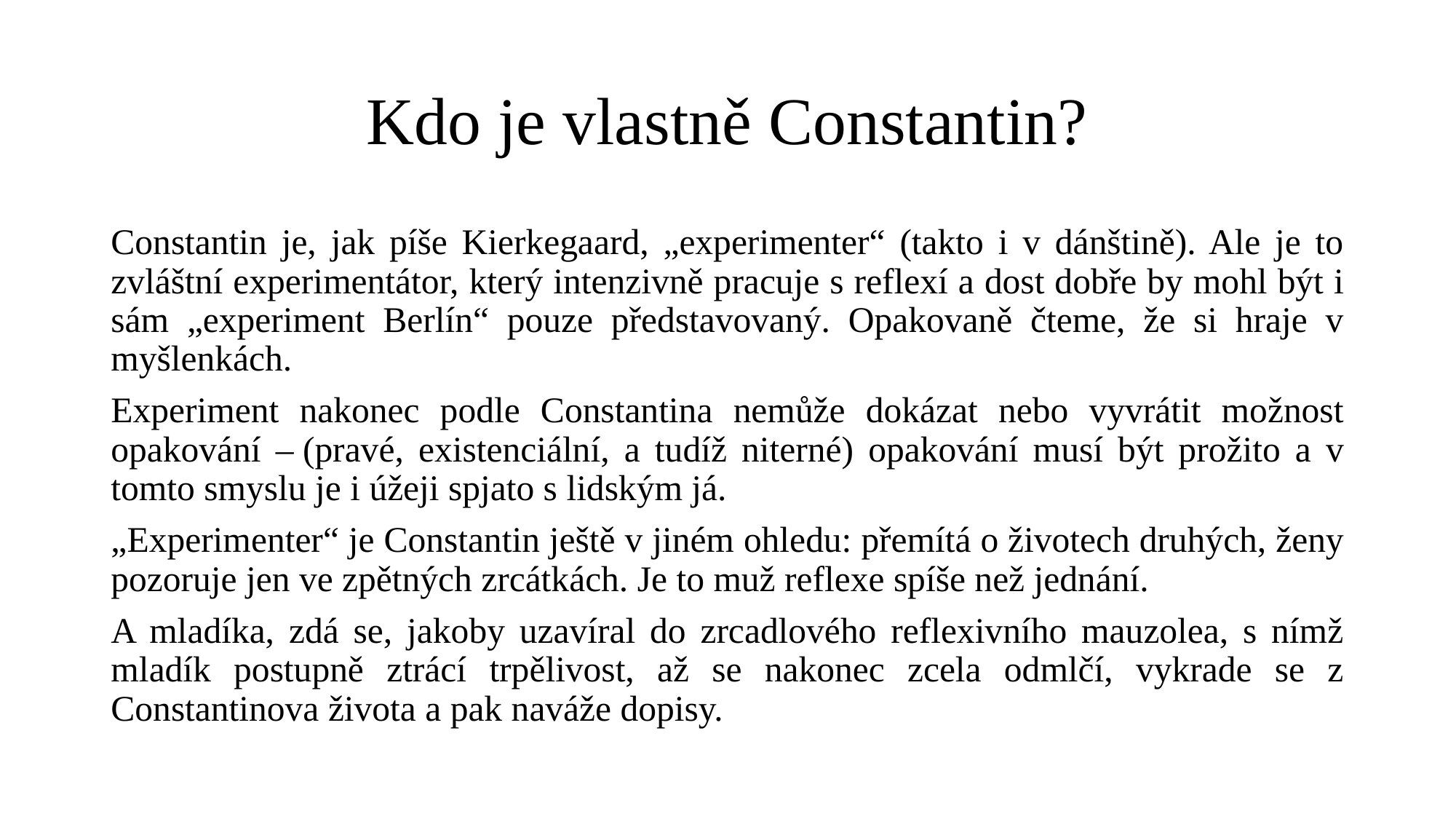

# Kdo je vlastně Constantin?
Constantin je, jak píše Kierkegaard, „experimenter“ (takto i v dánštině). Ale je to zvláštní experimentátor, který intenzivně pracuje s reflexí a dost dobře by mohl být i sám „experiment Berlín“ pouze představovaný. Opakovaně čteme, že si hraje v myšlenkách.
Experiment nakonec podle Constantina nemůže dokázat nebo vyvrátit možnost opakování – (pravé, existenciální, a tudíž niterné) opakování musí být prožito a v tomto smyslu je i úžeji spjato s lidským já.
„Experimenter“ je Constantin ještě v jiném ohledu: přemítá o životech druhých, ženy pozoruje jen ve zpětných zrcátkách. Je to muž reflexe spíše než jednání.
A mladíka, zdá se, jakoby uzavíral do zrcadlového reflexivního mauzolea, s nímž mladík postupně ztrácí trpělivost, až se nakonec zcela odmlčí, vykrade se z Constantinova života a pak naváže dopisy.